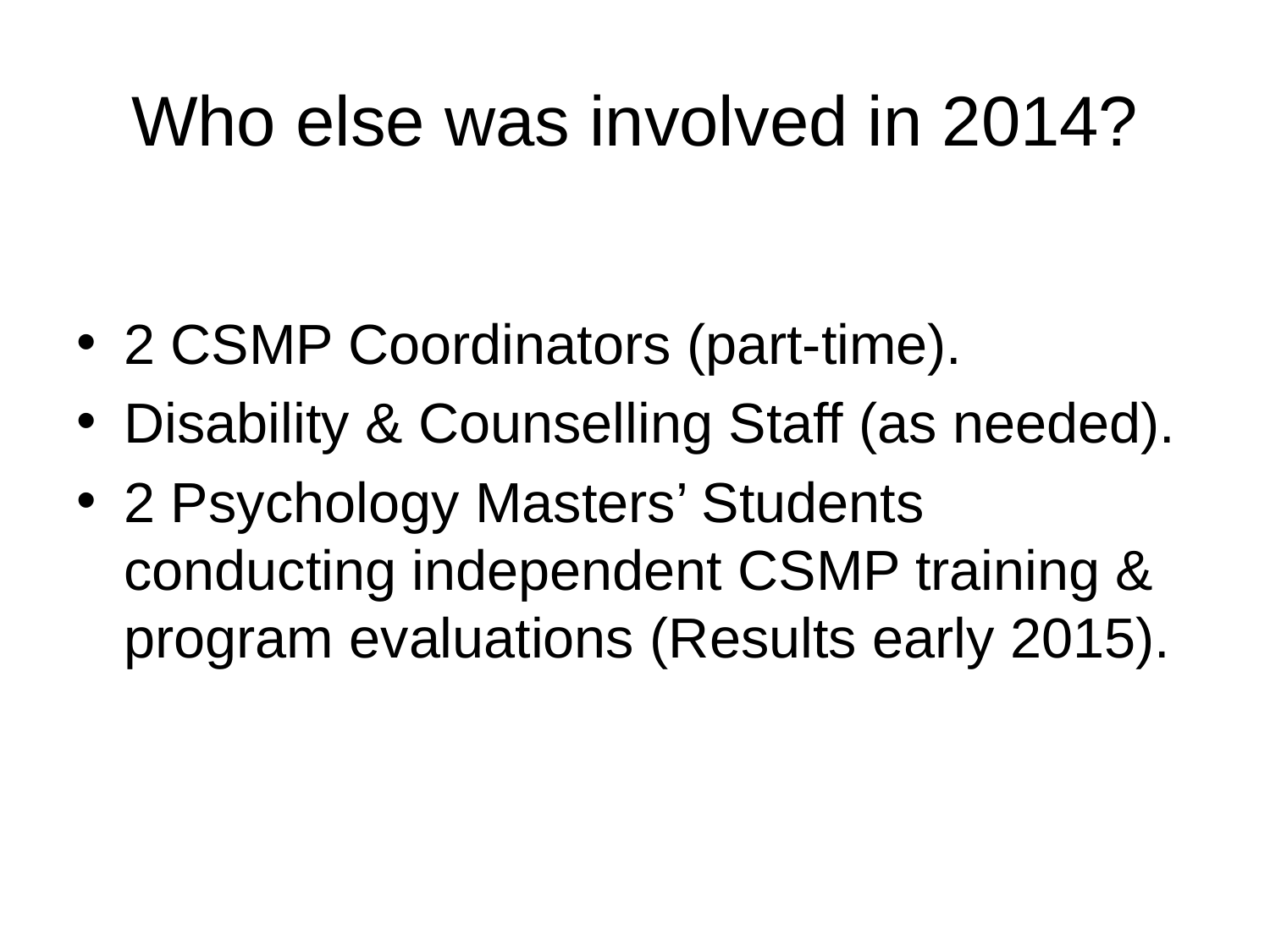

# Who else was involved in 2014?

2 CSMP Coordinators (part-time).
Disability & Counselling Staff (as needed).
2 Psychology Masters’ Students conducting independent CSMP training & program evaluations (Results early 2015).